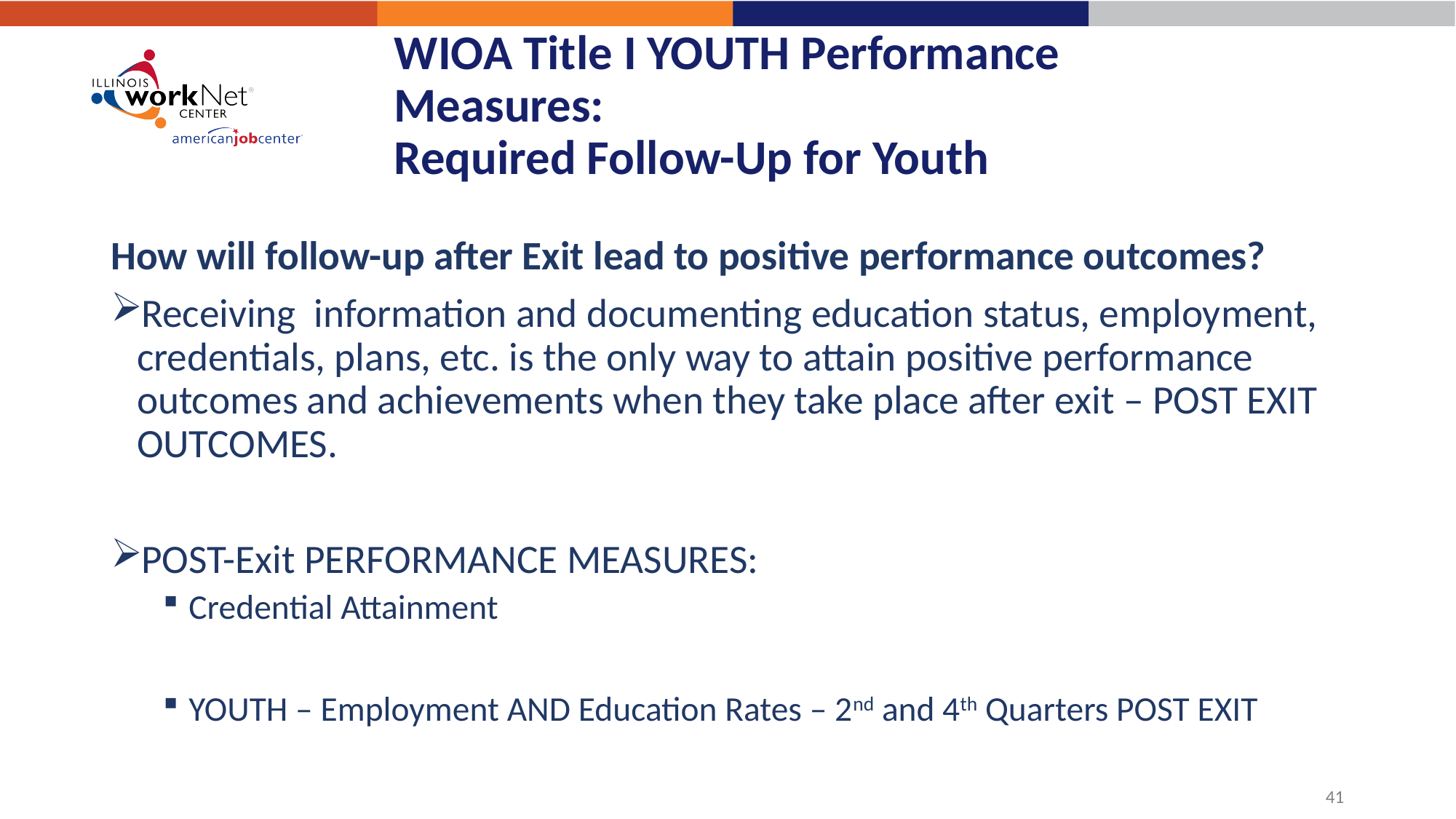

# WIOA Title I YOUTH Performance Measures: Required Follow-Up for Youth
How will follow-up after Exit lead to positive performance outcomes?
Receiving  information and documenting education status, employment, credentials, plans, etc. is the only way to attain positive performance outcomes and achievements when they take place after exit – POST EXIT OUTCOMES.

POST-Exit PERFORMANCE MEASURES:
Credential Attainment

YOUTH – Employment AND Education Rates – 2nd and 4th Quarters POST EXIT

41